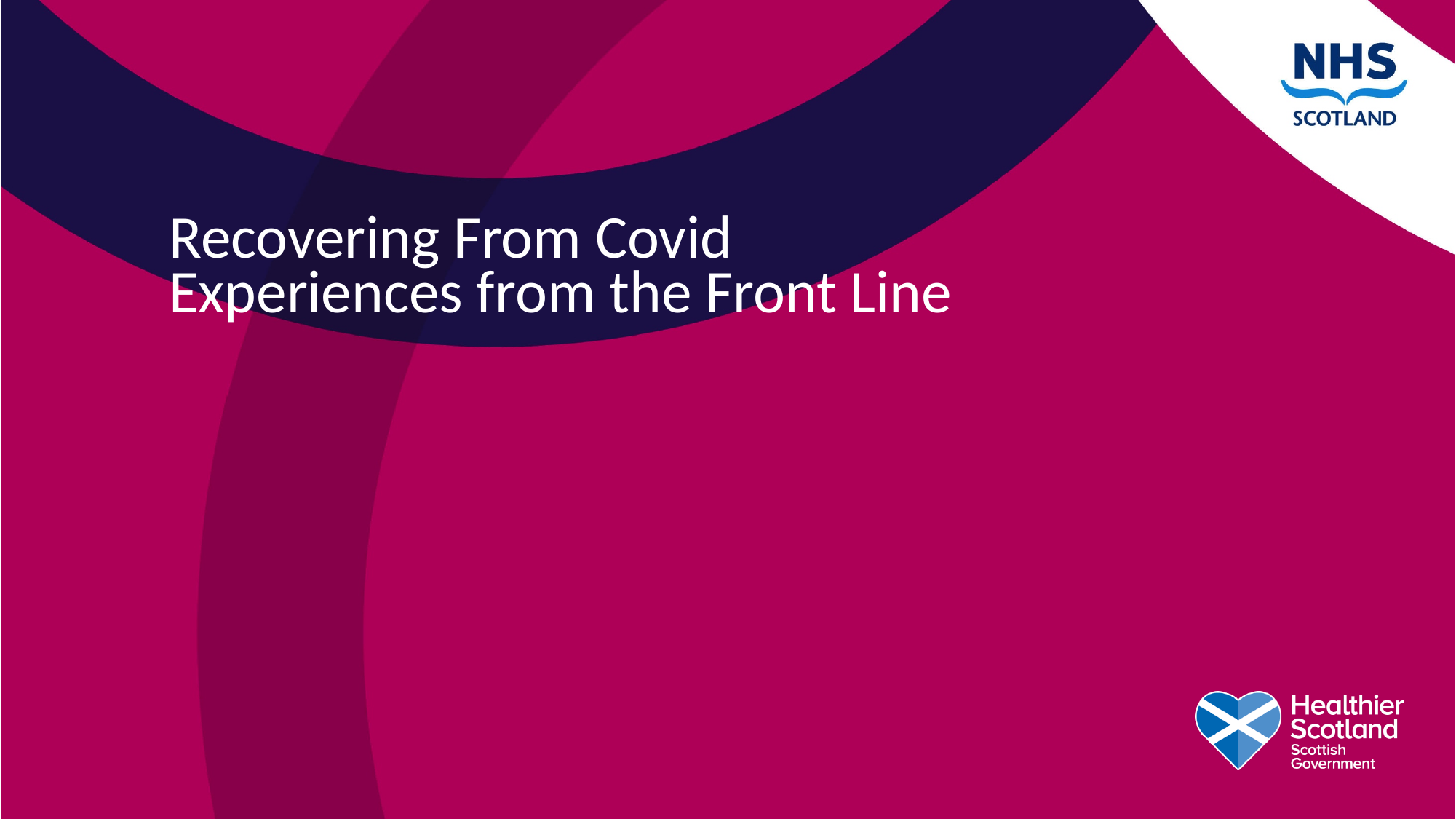

# Recovering From Covid Experiences from the Front Line